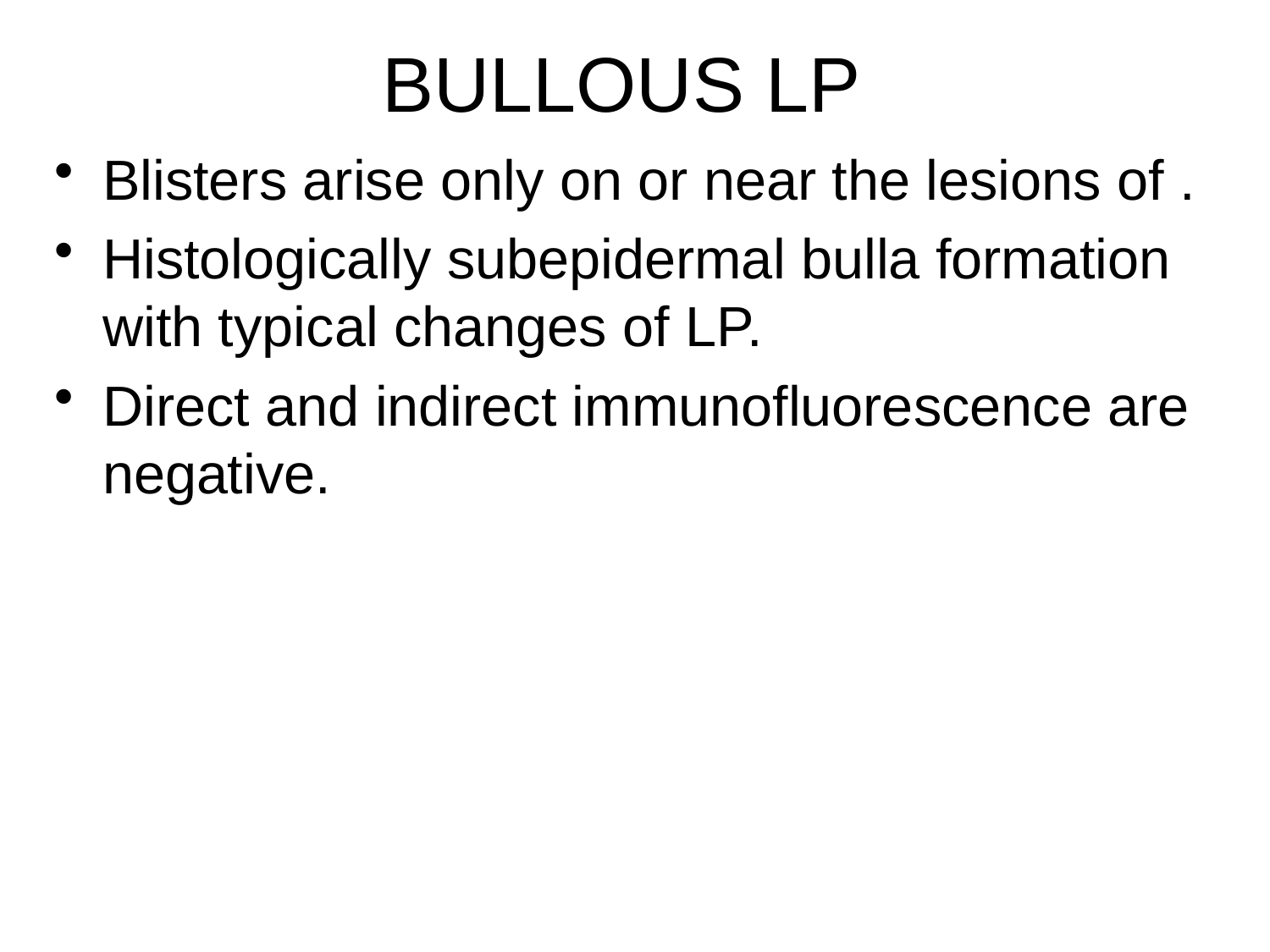

# BULLOUS LP
Blisters arise only on or near the lesions of .
Histologically subepidermal bulla formation with typical changes of LP.
Direct and indirect immunofluorescence are negative.